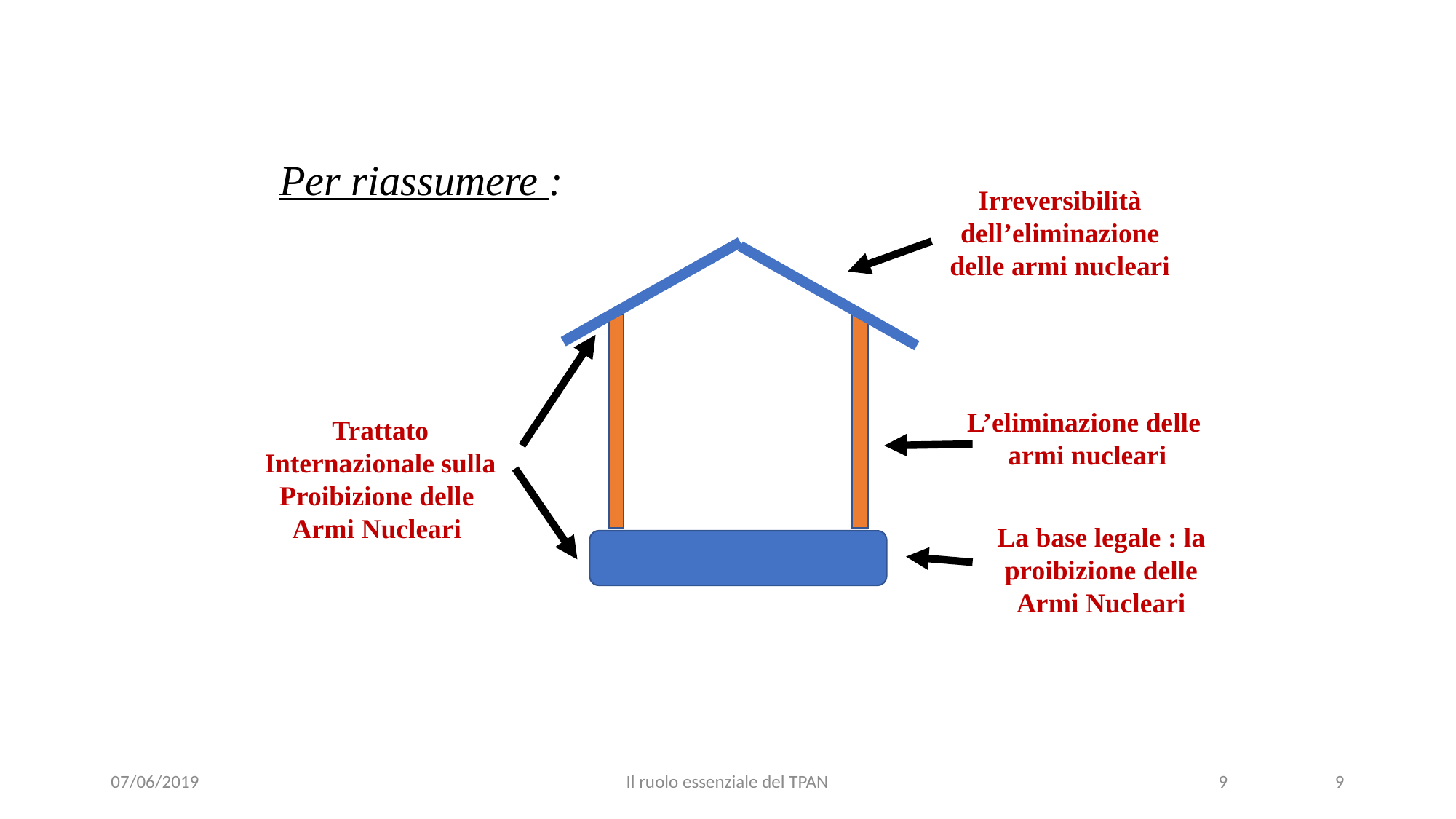

Per riassumere :
Irreversibilità dell’eliminazione delle armi nucleari

L’eliminazione delle
armi nucleari
Trattato Internazionale sulla Proibizione delle
Armi Nucleari
La base legale : la proibizione delle Armi Nucleari

07/06/2019
Il ruolo essenziale del TPAN
9
9